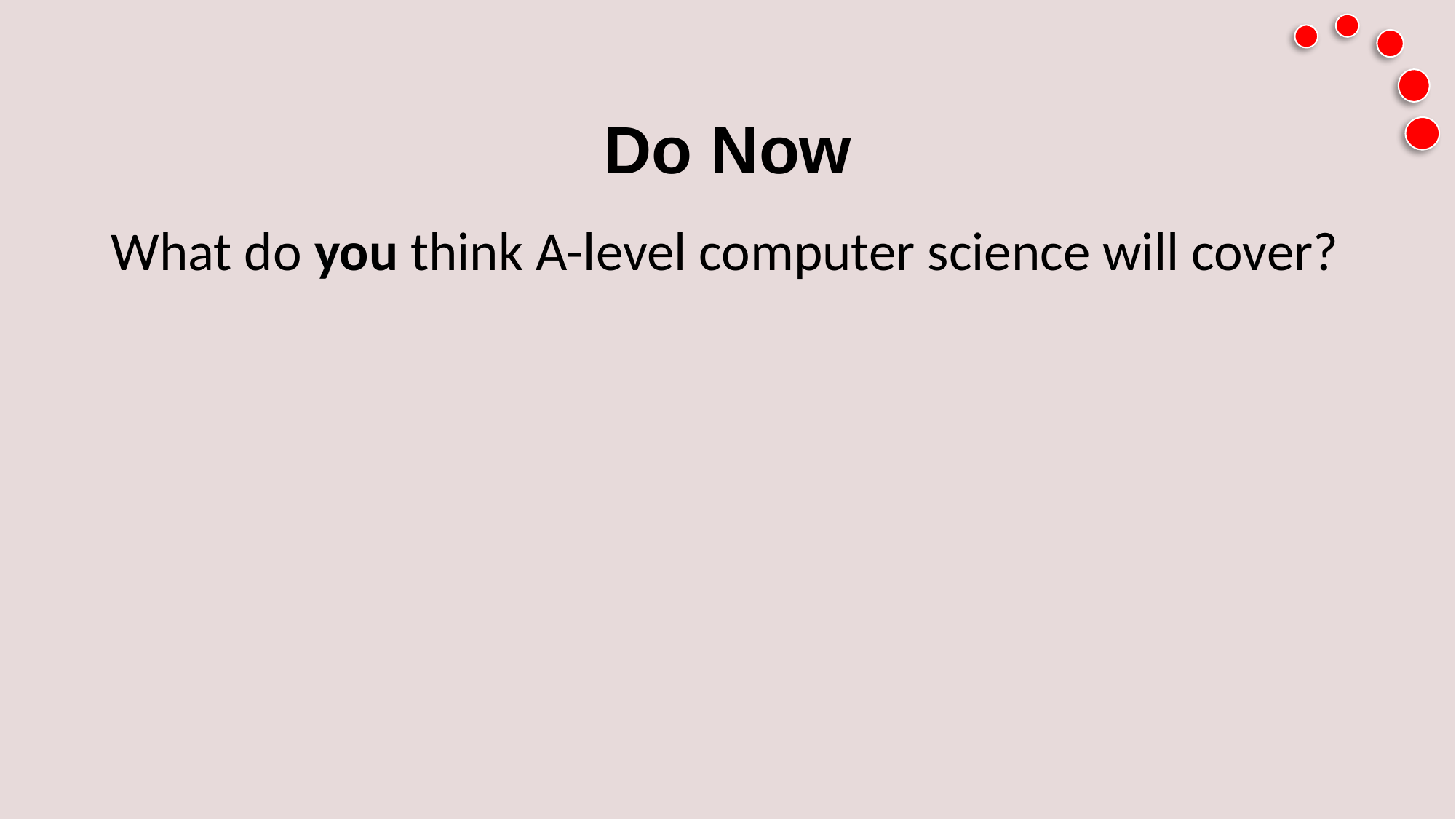

# Do Now
What do you think A-level computer science will cover?